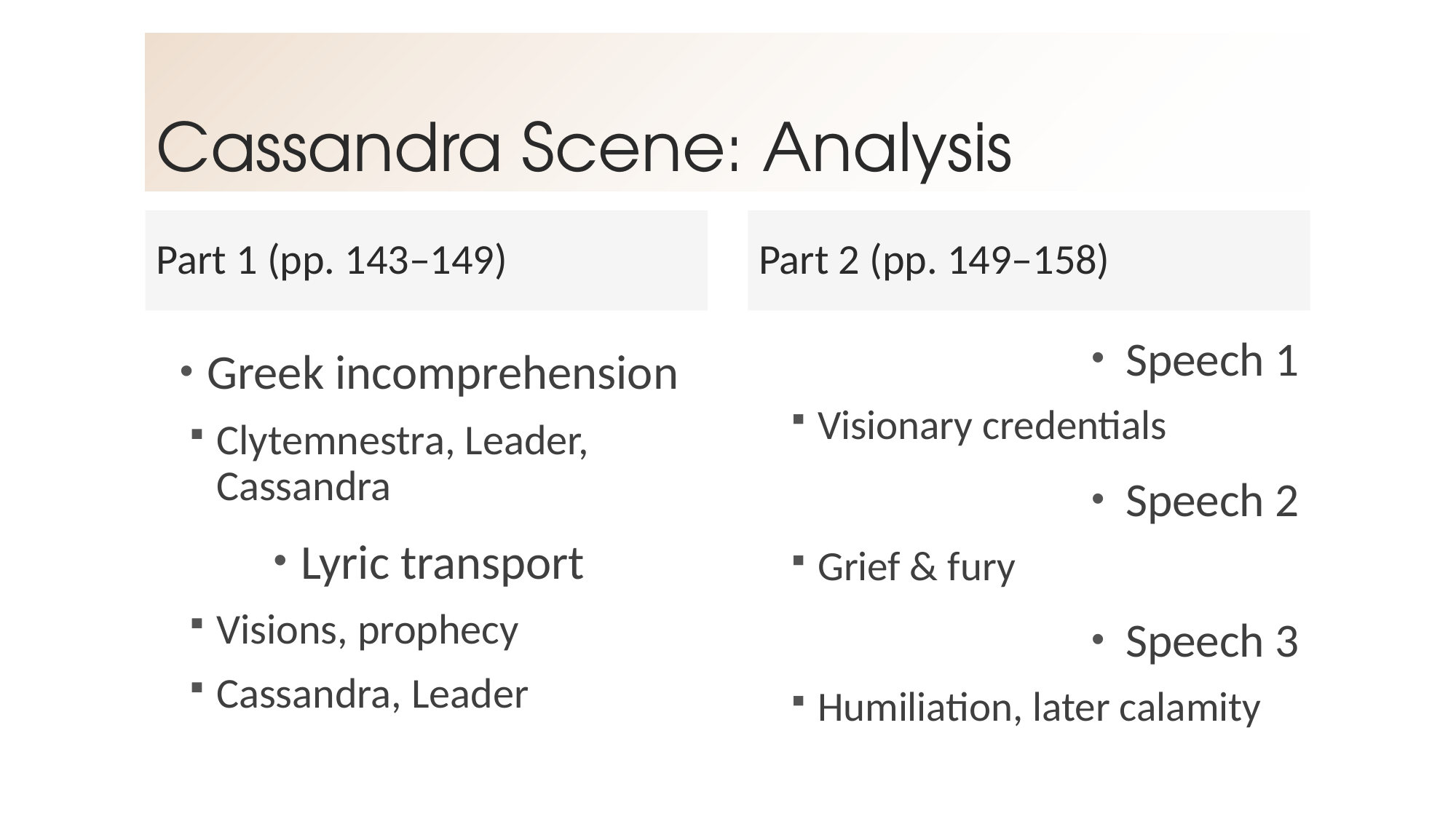

# Cassandra Scene: Analysis
Part 1 (pp. 143–149)
Part 2 (pp. 149–158)
Greek incomprehension
Clytemnestra, Leader, Cassandra
Lyric transport
Visions, prophecy
Cassandra, Leader
Speech 1
Visionary credentials
Speech 2
Grief & fury
Speech 3
Humiliation, later calamity